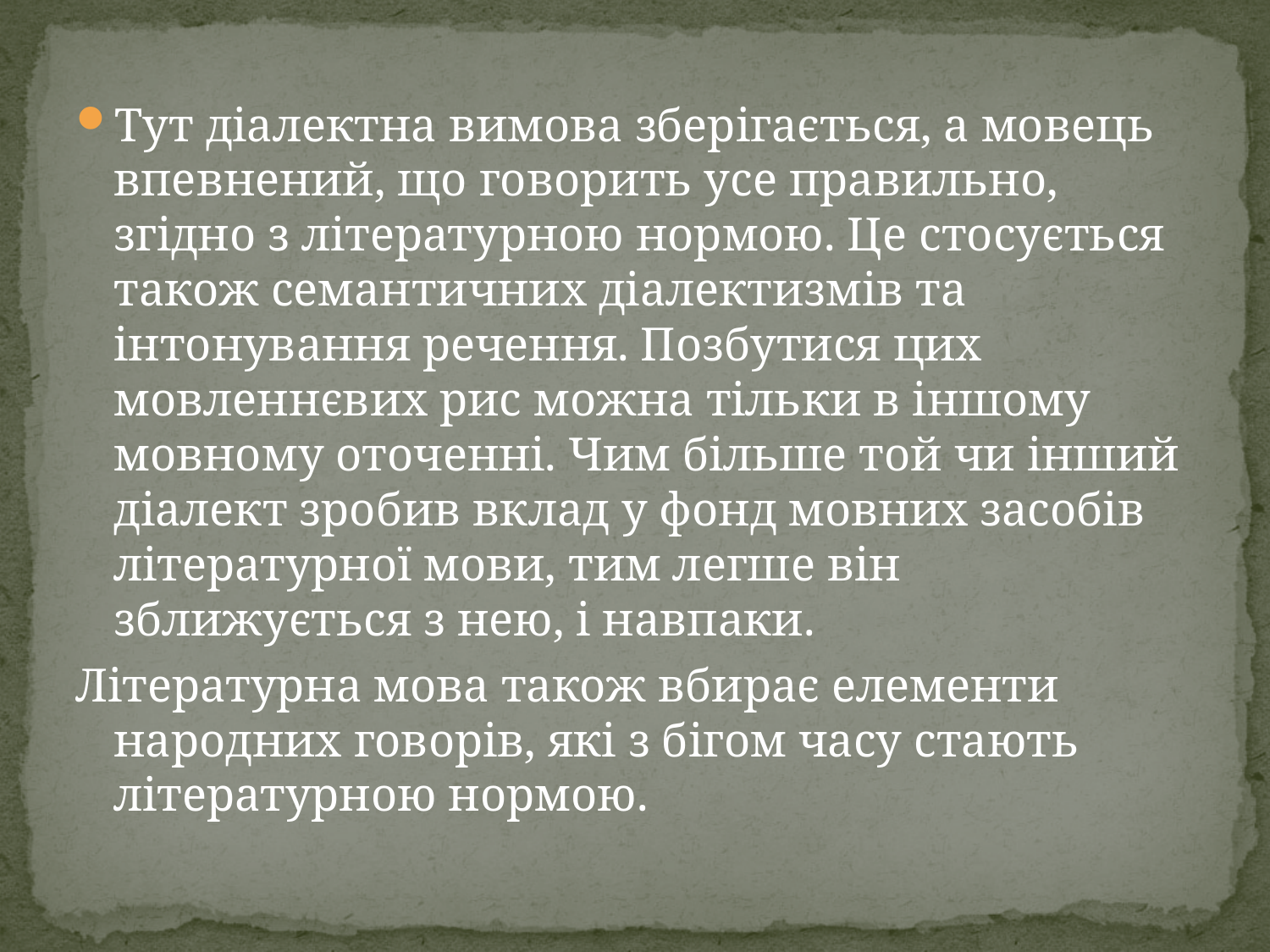

Тут діалектна вимова зберігається, а мовець впевнений, що говорить усе правильно, згідно з літературною нормою. Це стосується також семантичних діалектизмів та інтонування речення. Позбутися цих мовленнєвих рис можна тільки в іншому мовному оточенні. Чим більше той чи інший діалект зробив вклад у фонд мовних засобів літературної мови, тим легше він зближується з нею, і навпаки.
Літературна мова також вбирає елементи народних говорів, які з бігом часу стають літературною нормою.